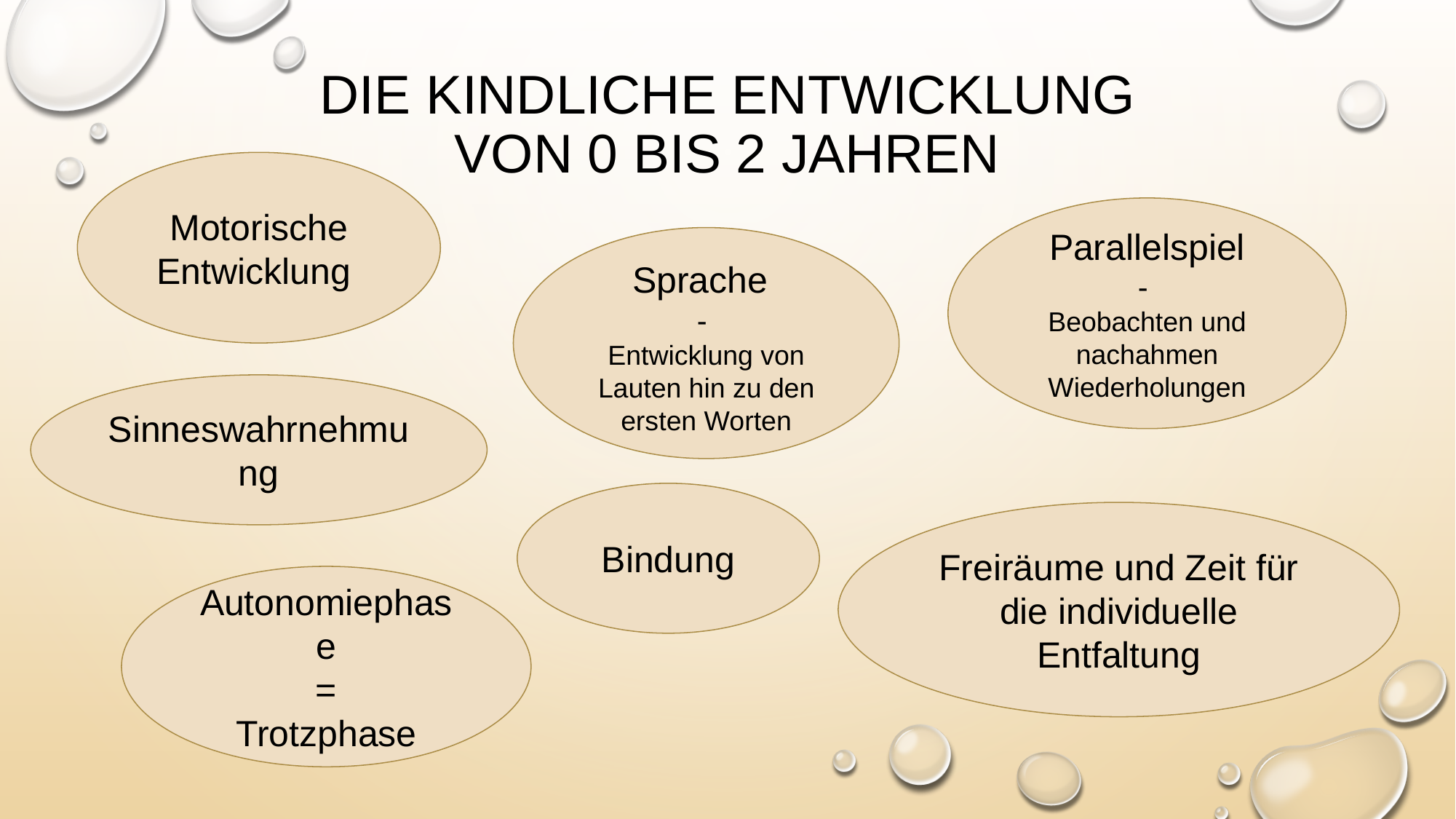

# Die kindliche Entwicklung von 0 bis 2 Jahren
Motorische Entwicklung
Parallelspiel
-
Beobachten und nachahmen
Wiederholungen
Sprache
-
Entwicklung von Lauten hin zu den ersten Worten
Sinneswahrnehmung
Bindung
Freiräume und Zeit für die individuelle Entfaltung
Autonomiephase
=
Trotzphase